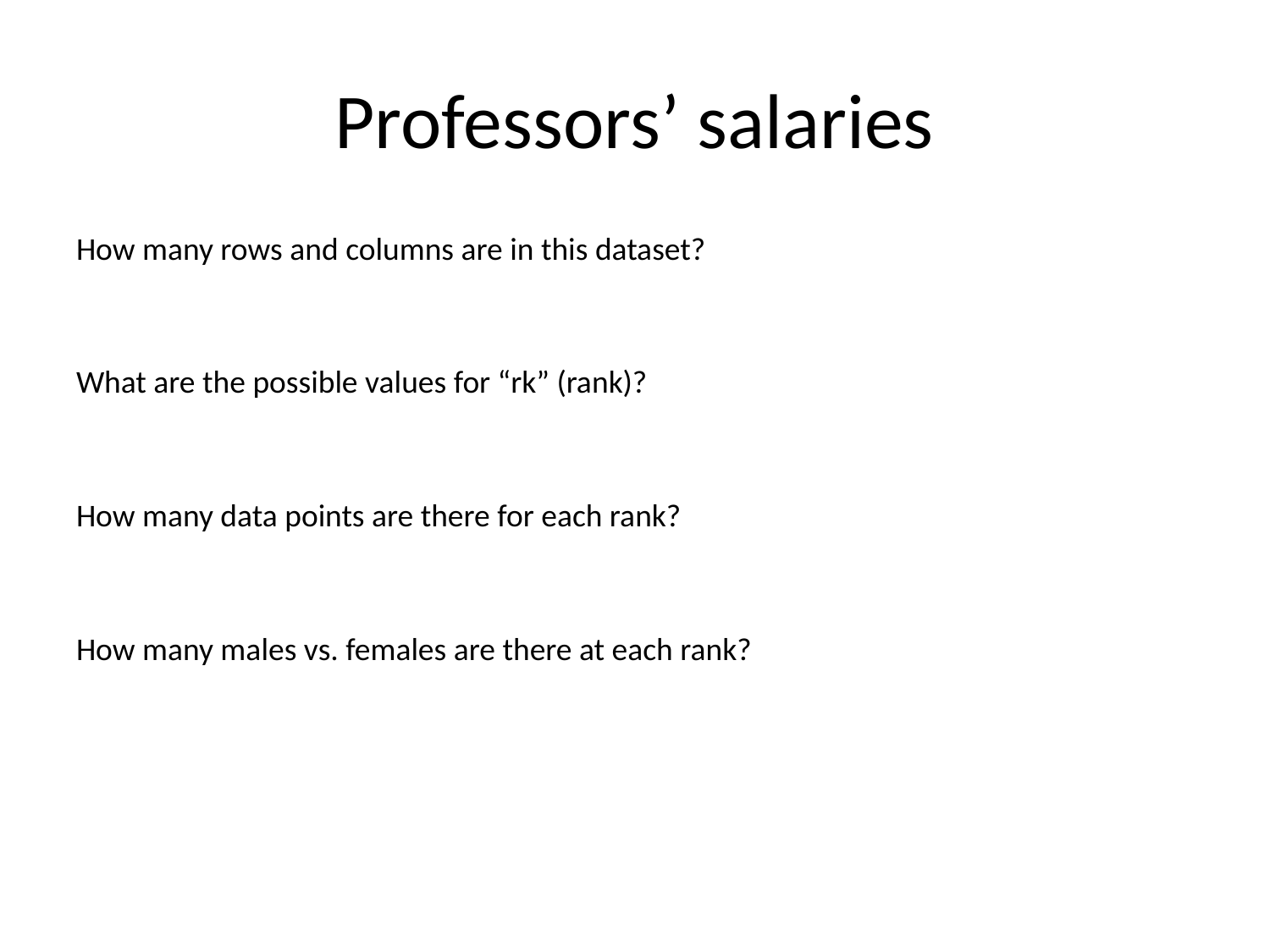

# Professors’ salaries
How many rows and columns are in this dataset?

What are the possible values for “rk” (rank)?

How many data points are there for each rank?

How many males vs. females are there at each rank?